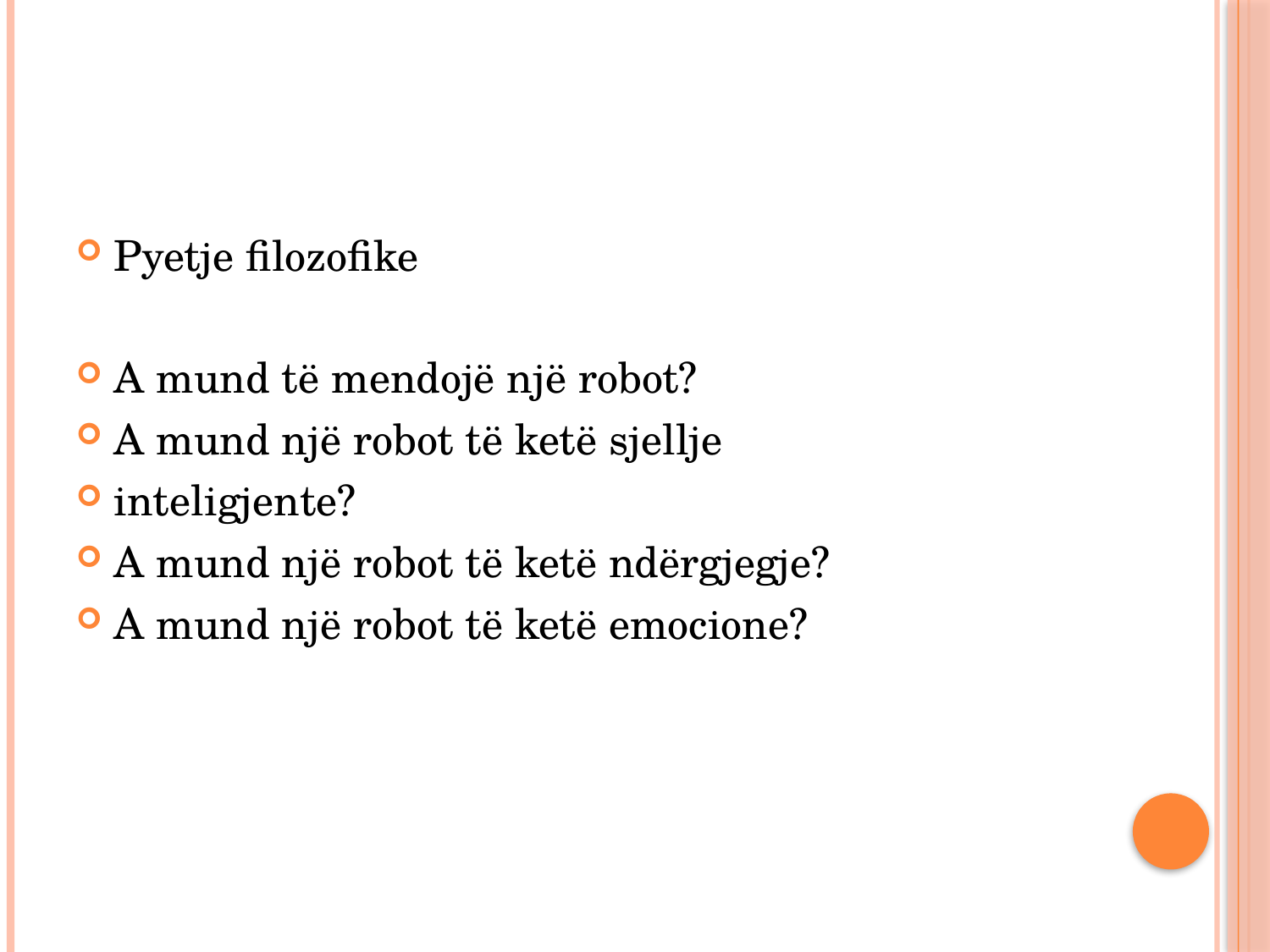

#
Pyetje filozofike

A mund të mendojë një robot?
A mund një robot të ketë sjellje
inteligjente?
A mund një robot të ketë ndërgjegje?
A mund një robot të ketë emocione?